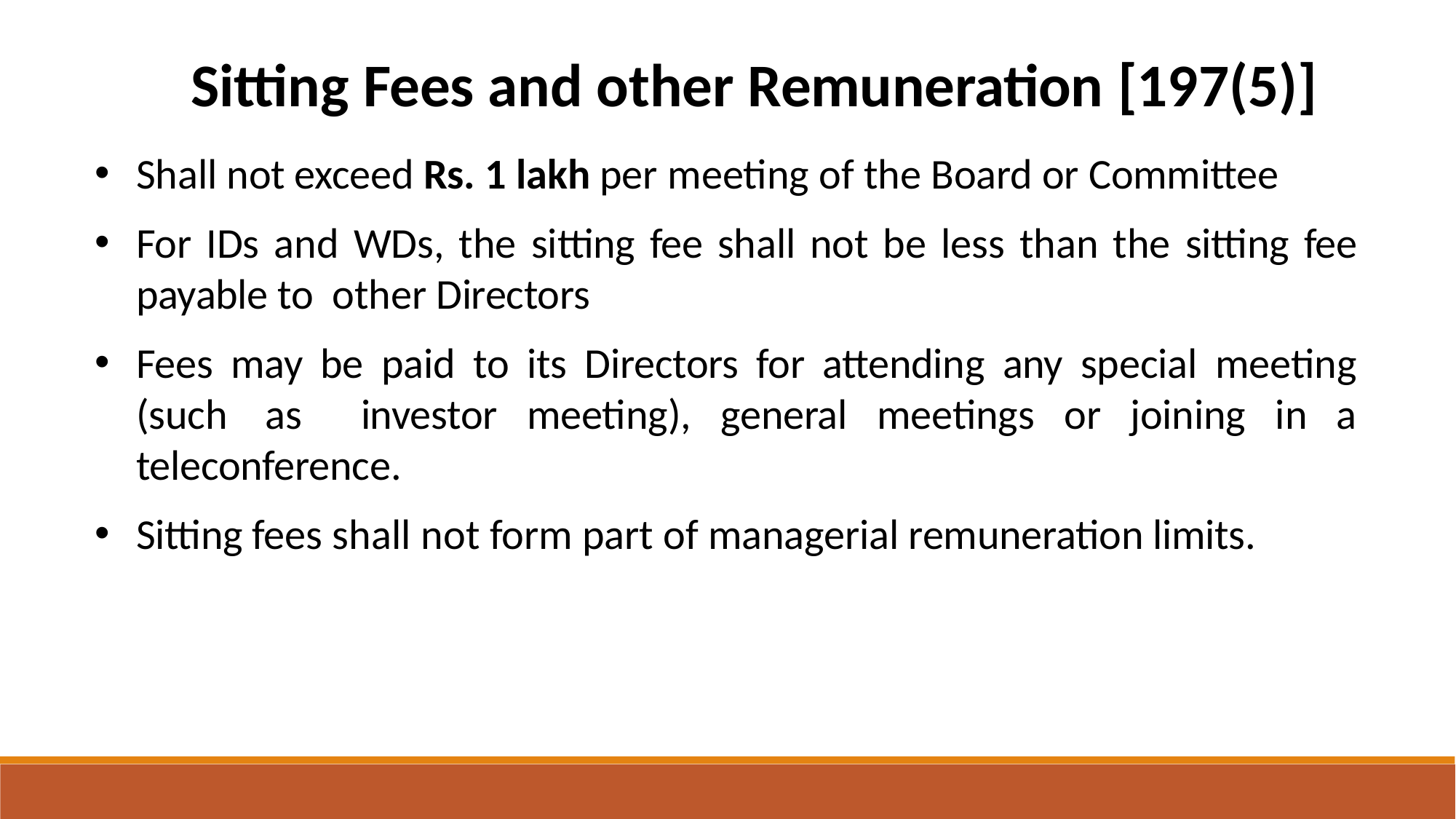

Sitting Fees and other Remuneration [197(5)]
Shall not exceed Rs. 1 lakh per meeting of the Board or Committee
For IDs and WDs, the sitting fee shall not be less than the sitting fee payable to  other Directors
Fees may be paid to its Directors for attending any special meeting (such as  investor meeting), general meetings or joining in a teleconference.
Sitting fees shall not form part of managerial remuneration limits.